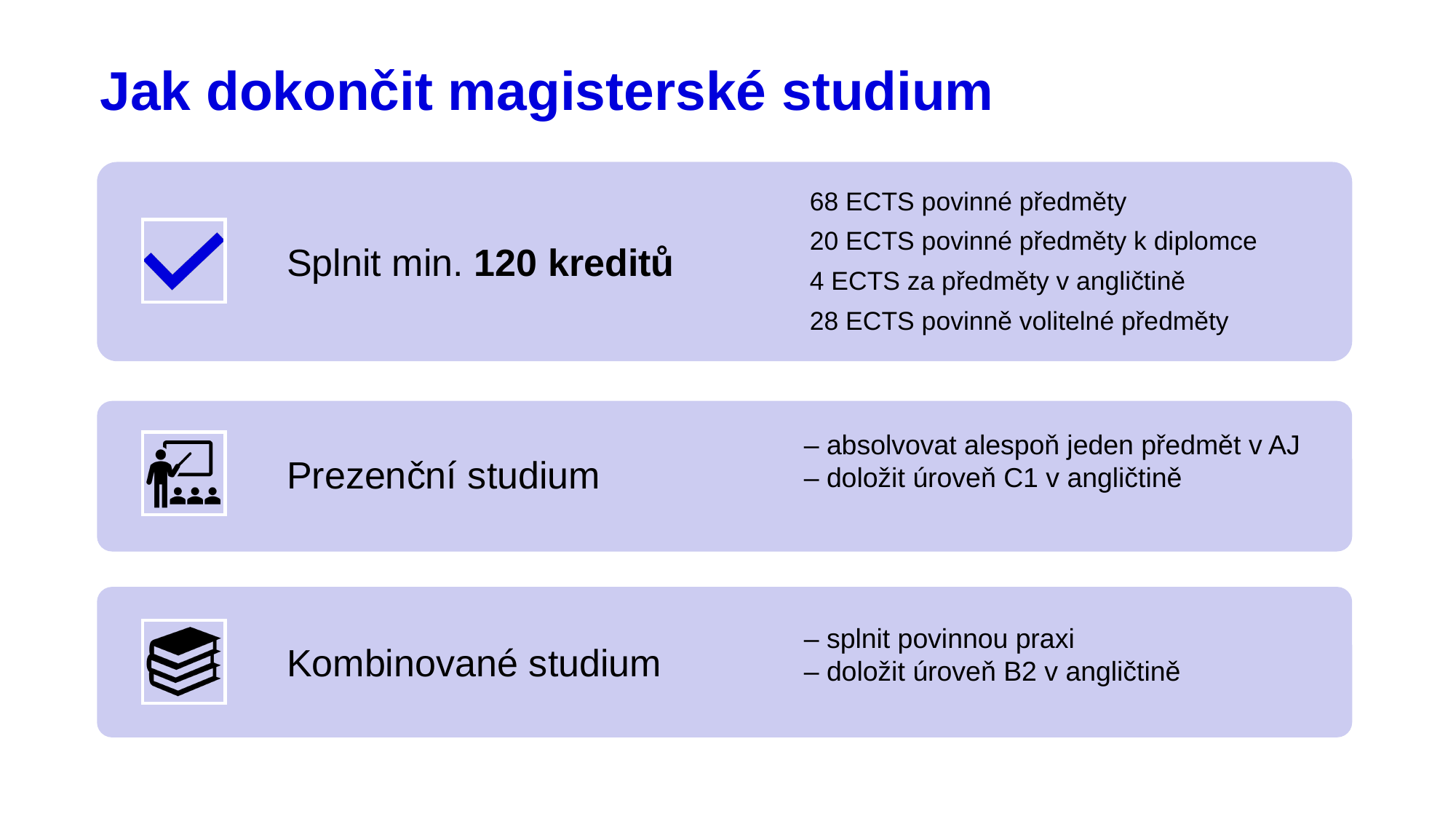

# Jak dokončit magisterské studium
Splnit min. 120 kreditů
68 ECTS povinné předměty
20 ECTS povinné předměty k diplomce
4 ECTS za předměty v angličtině
28 ECTS povinně volitelné předměty
Prezenční studium
Kombinované studium
– absolvovat alespoň jeden předmět v AJ
– doložit úroveň C1 v angličtině

– splnit povinnou praxi
– doložit úroveň B2 v angličtině